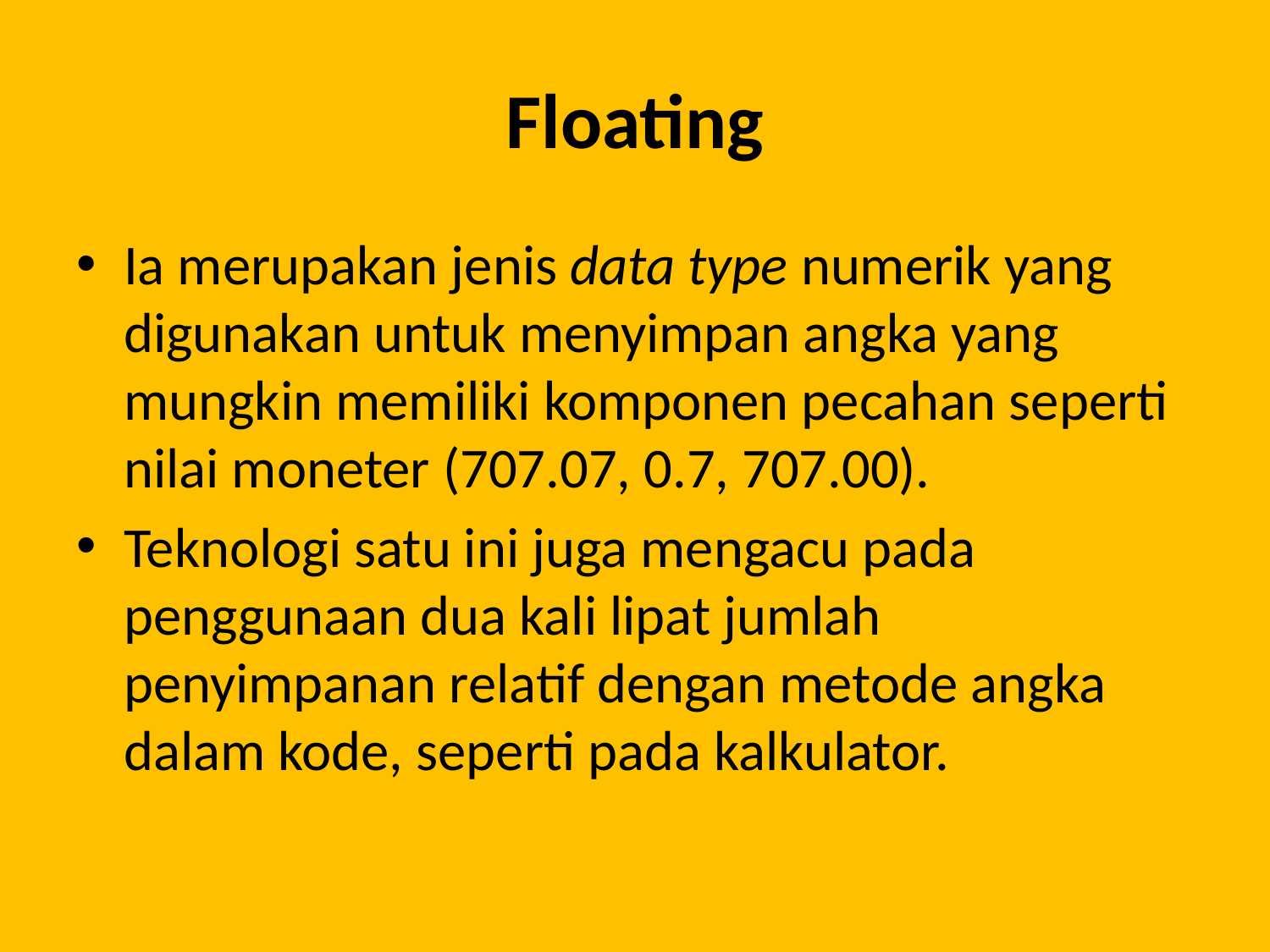

# Floating
Ia merupakan jenis data type numerik yang digunakan untuk menyimpan angka yang mungkin memiliki komponen pecahan seperti nilai moneter (707.07, 0.7, 707.00).
Teknologi satu ini juga mengacu pada penggunaan dua kali lipat jumlah penyimpanan relatif dengan metode angka dalam kode, seperti pada kalkulator.